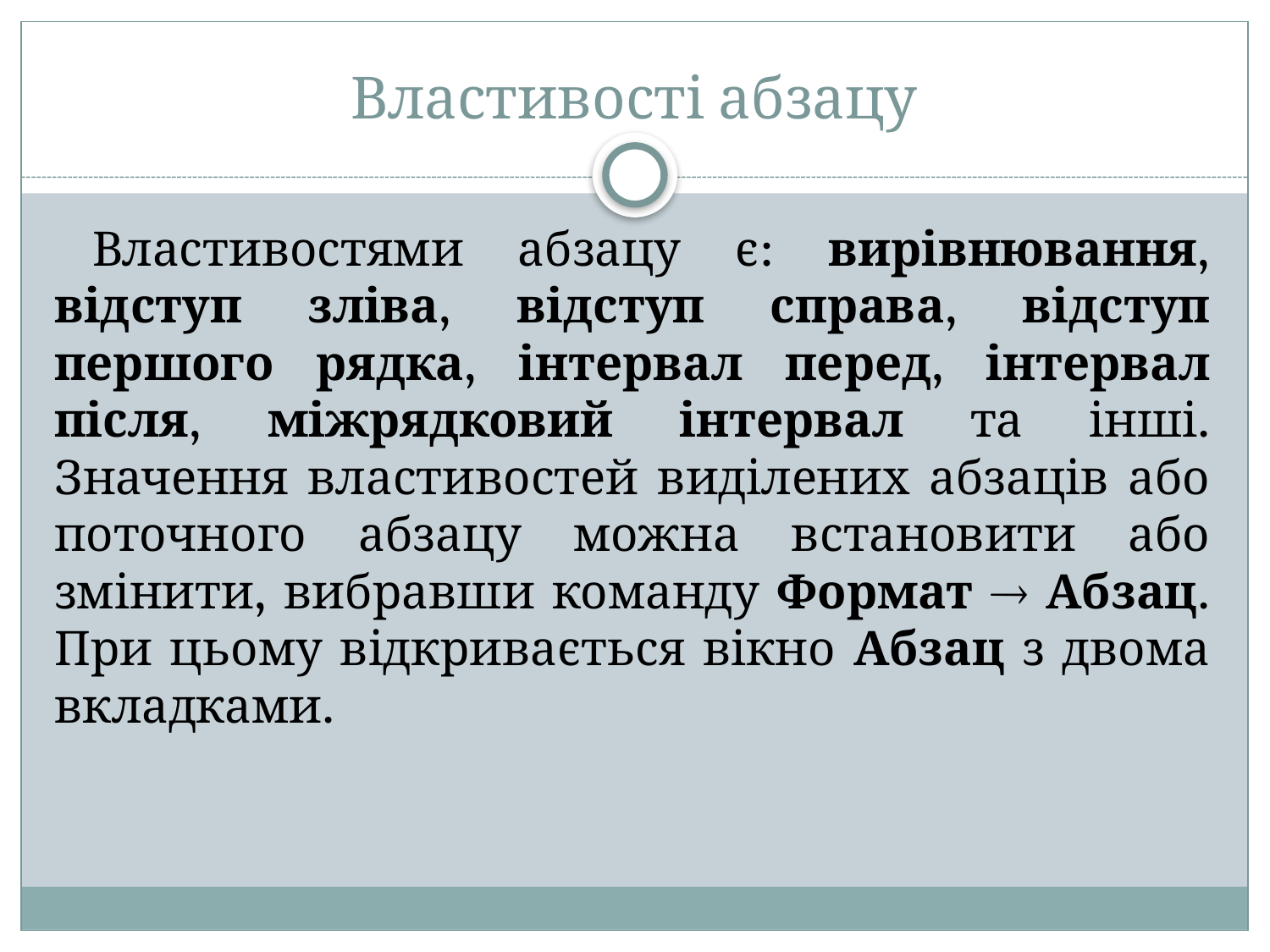

# Властивості абзацу
Властивостями абзацу є: вирівнювання, відступ зліва, відступ справа, відступ першого рядка, інтервал перед, інтервал після, міжрядковий інтервал та інші. Значення властивостей виділених абзаців або поточного абзацу можна встановити або змінити, вибравши команду Формат → Абзац. При цьому відкривається вікно Абзац з двома вкладками.